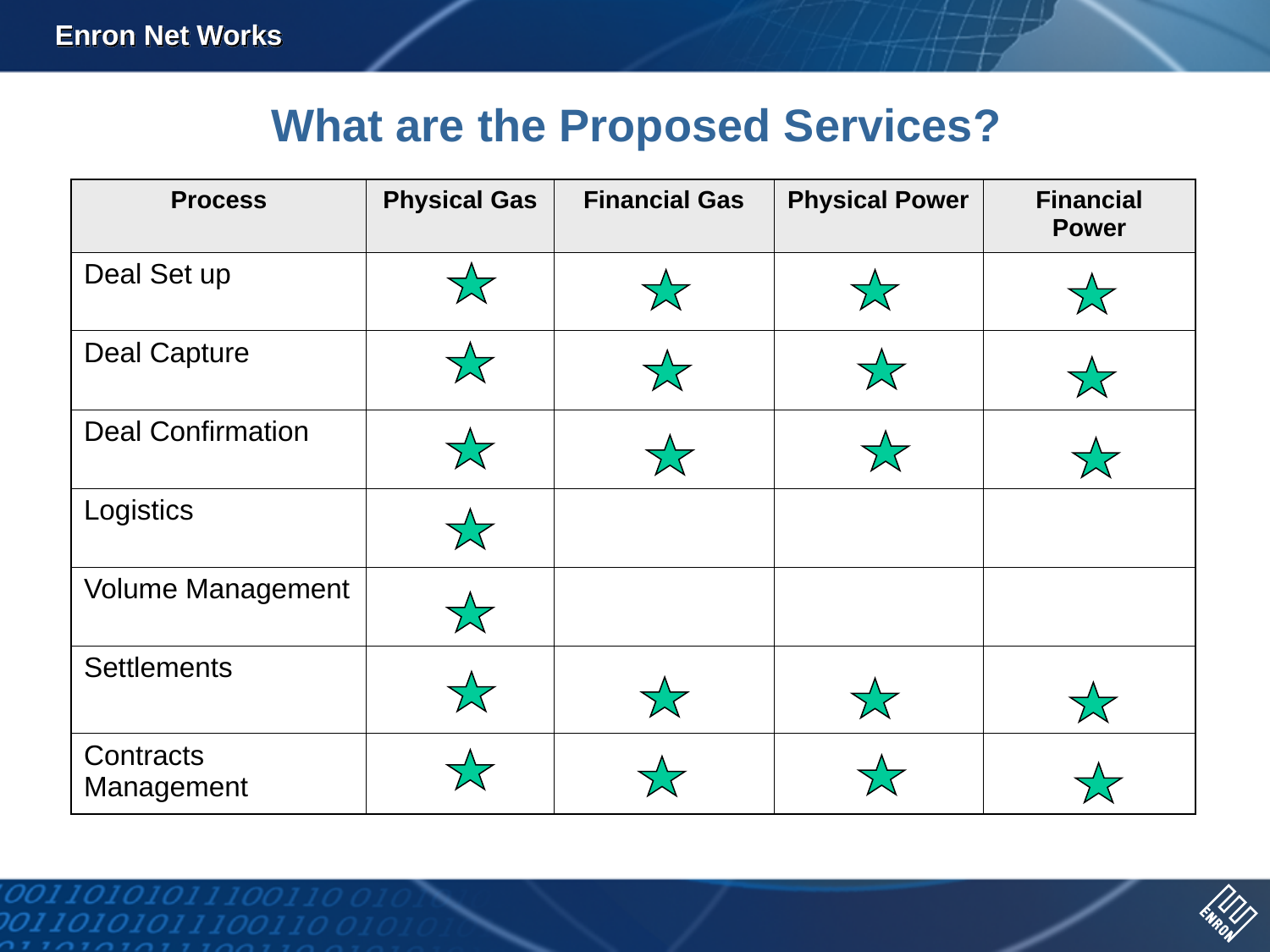

What are the Proposed Services?
| Process | Physical Gas | Financial Gas | Physical Power | Financial Power |
| --- | --- | --- | --- | --- |
| Deal Set up |  |  |  |  |
| Deal Capture |  |  |  |  |
| Deal Confirmation |  |  |  |  |
| Logistics |  |  |  |  |
| Volume Management |  |  |  |  |
| Settlements |  |  |  |  |
| Contracts Management |  |  |  |  |